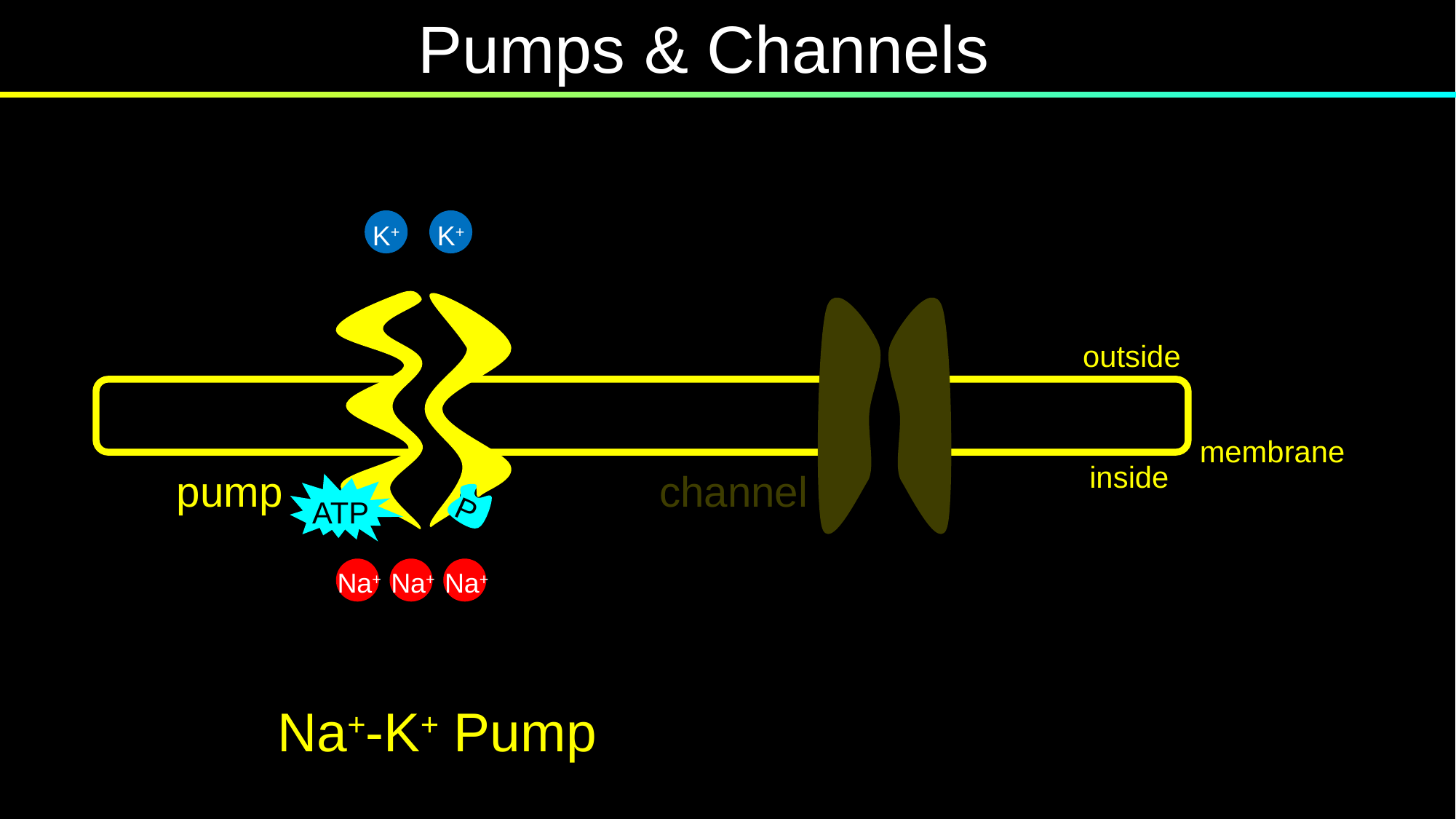

Pumps & Channels

K+

K+

outside

membrane

inside
pump
channel

ATP

P

Na+

Na+

Na+
Na+-K+ Pump